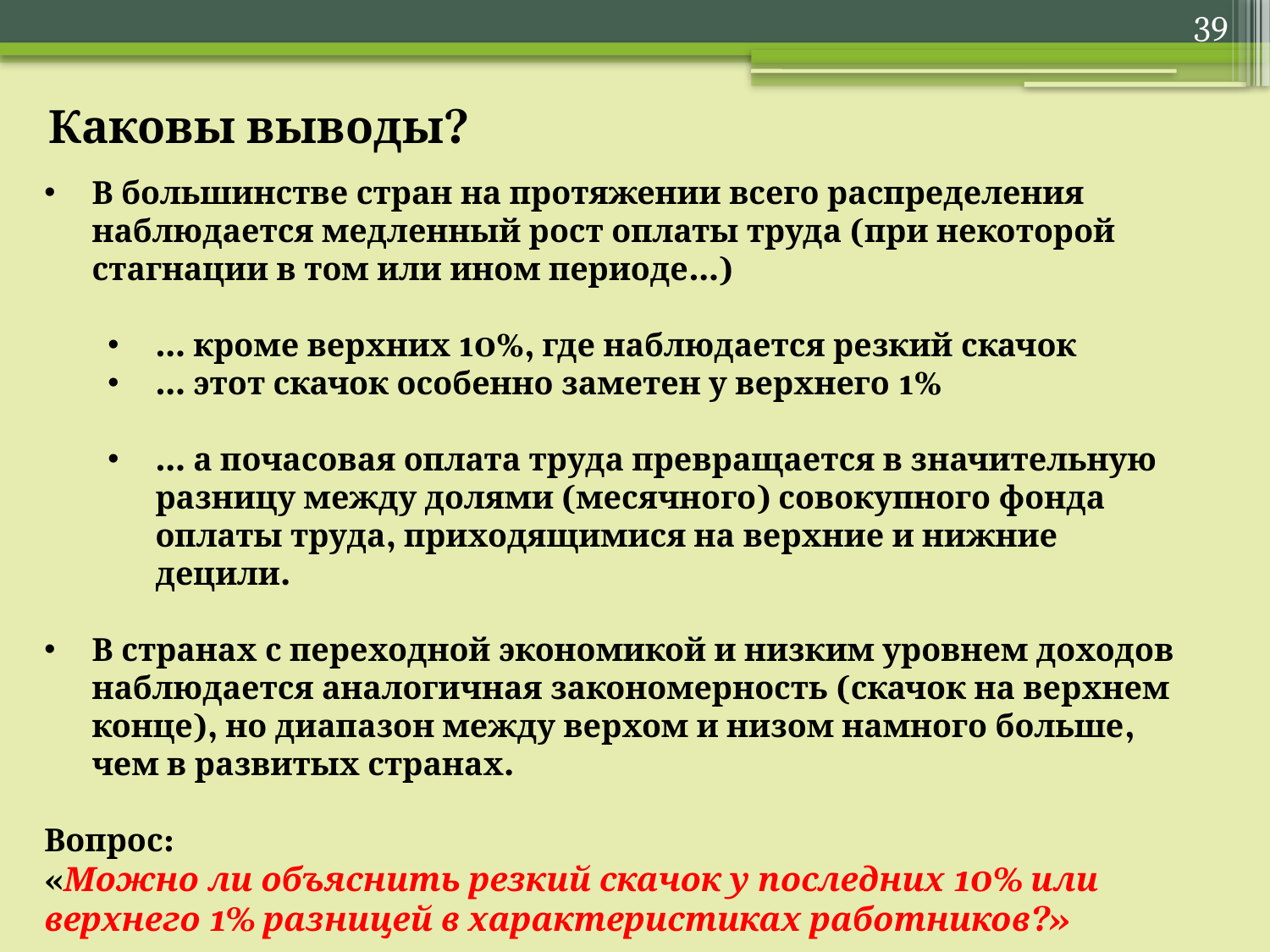

39
Каковы выводы?
В большинстве стран на протяжении всего распределения наблюдается медленный рост оплаты труда (при некоторой стагнации в том или ином периоде…)

… кроме верхних 10%, где наблюдается резкий скачок
… этот скачок особенно заметен у верхнего 1%

… а почасовая оплата труда превращается в значительную разницу между долями (месячного) совокупного фонда оплаты труда, приходящимися на верхние и нижние децили.

В странах с переходной экономикой и низким уровнем доходов наблюдается аналогичная закономерность (скачок на верхнем конце), но диапазон между верхом и низом намного больше, чем в развитых странах.

Вопрос:
«Можно ли объяснить резкий скачок у последних 10% или верхнего 1% разницей в характеристиках работников?»